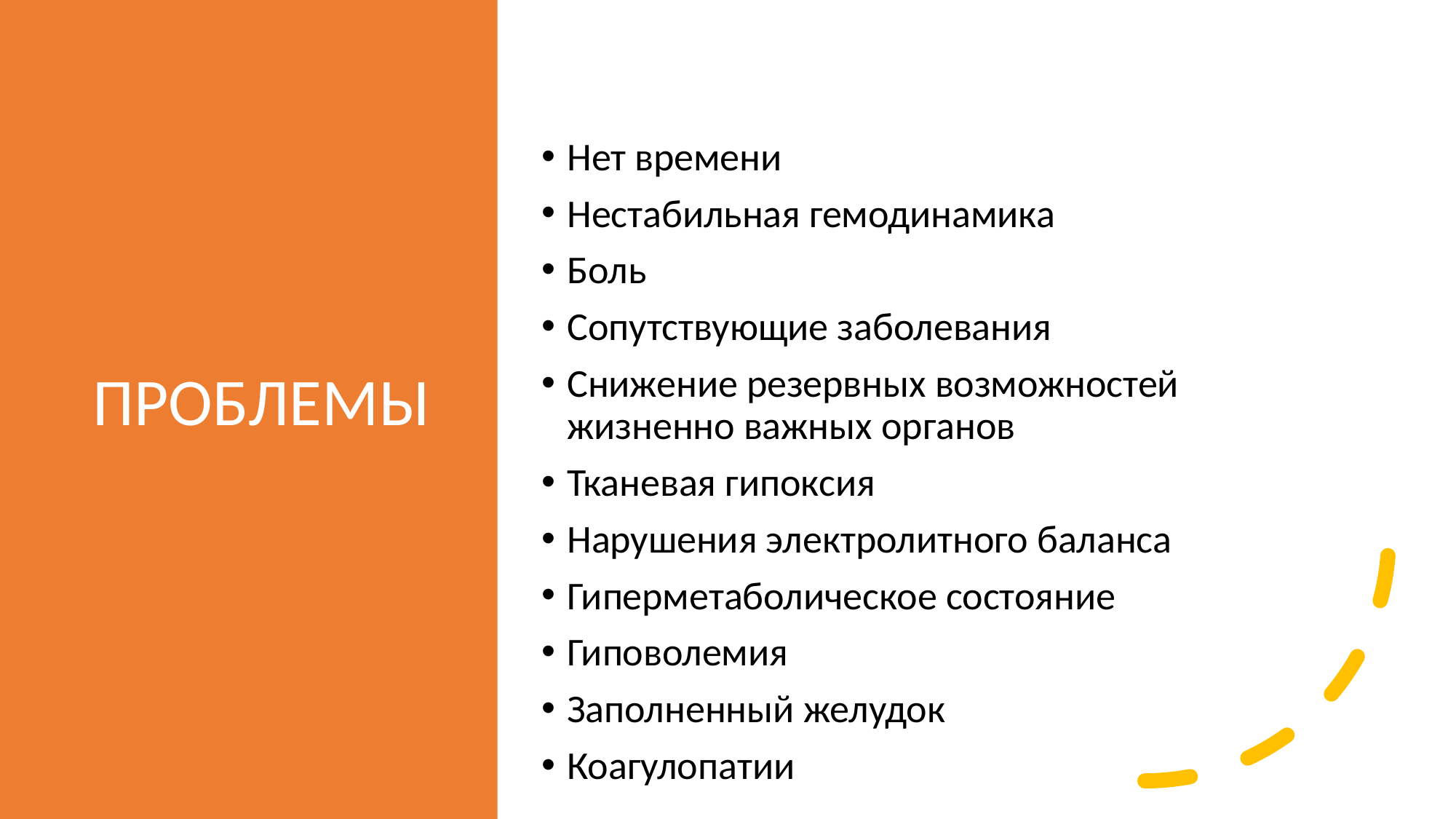

# ПРОБЛЕМЫ
Нет времени
Нестабильная гемодинамика
Боль
Сопутствующие заболевания
Снижение резервных возможностей жизненно важных органов
Тканевая гипоксия
Нарушения электролитного баланса
Гиперметаболическое состояние
Гиповолемия
Заполненный желудок
Коагулопатии